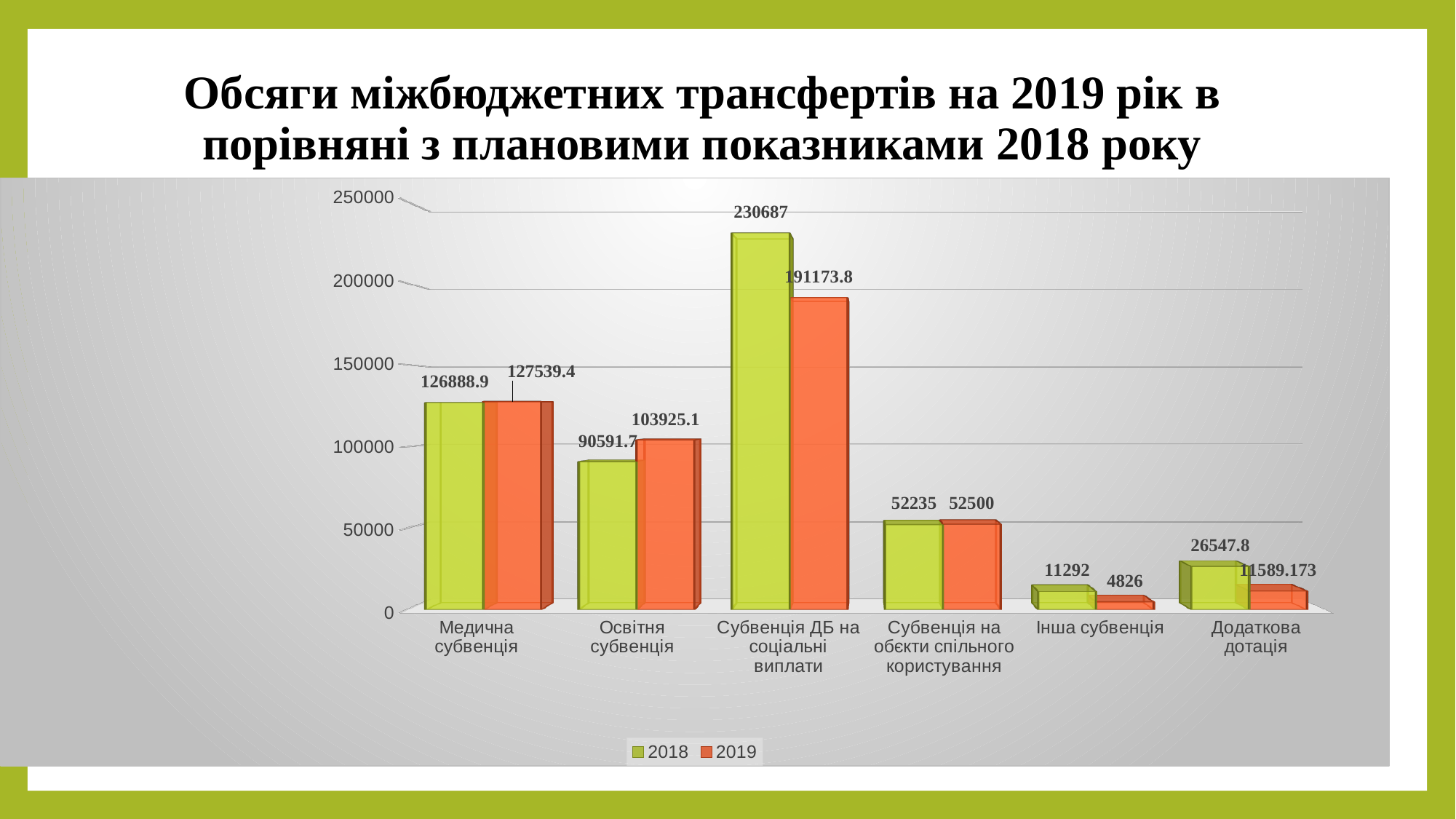

# Обсяги міжбюджетних трансфертів на 2019 рік в порівняні з плановими показниками 2018 року

[unsupported chart]